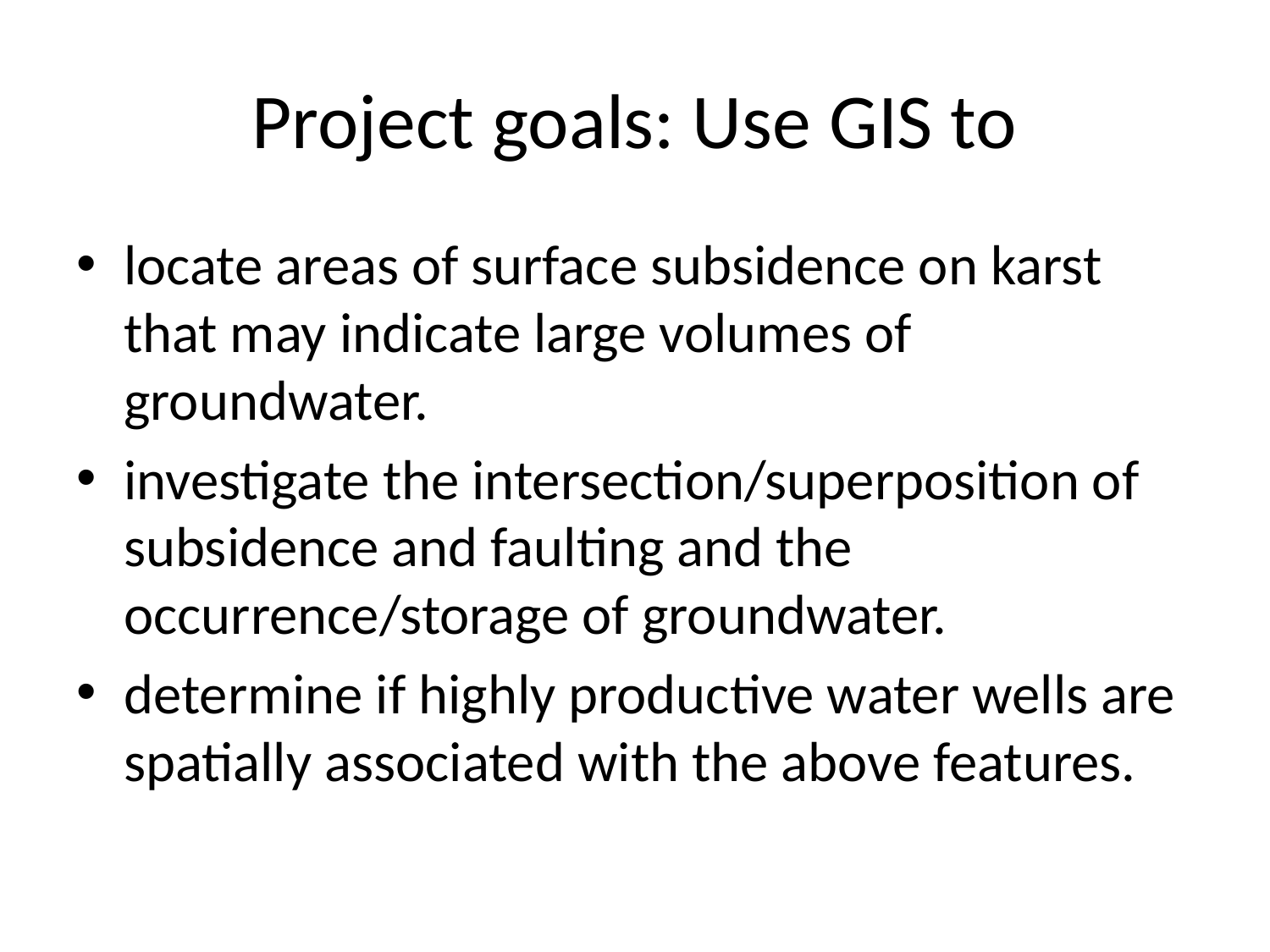

# Project goals: Use GIS to
locate areas of surface subsidence on karst that may indicate large volumes of groundwater.
investigate the intersection/superposition of subsidence and faulting and the occurrence/storage of groundwater.
determine if highly productive water wells are spatially associated with the above features.